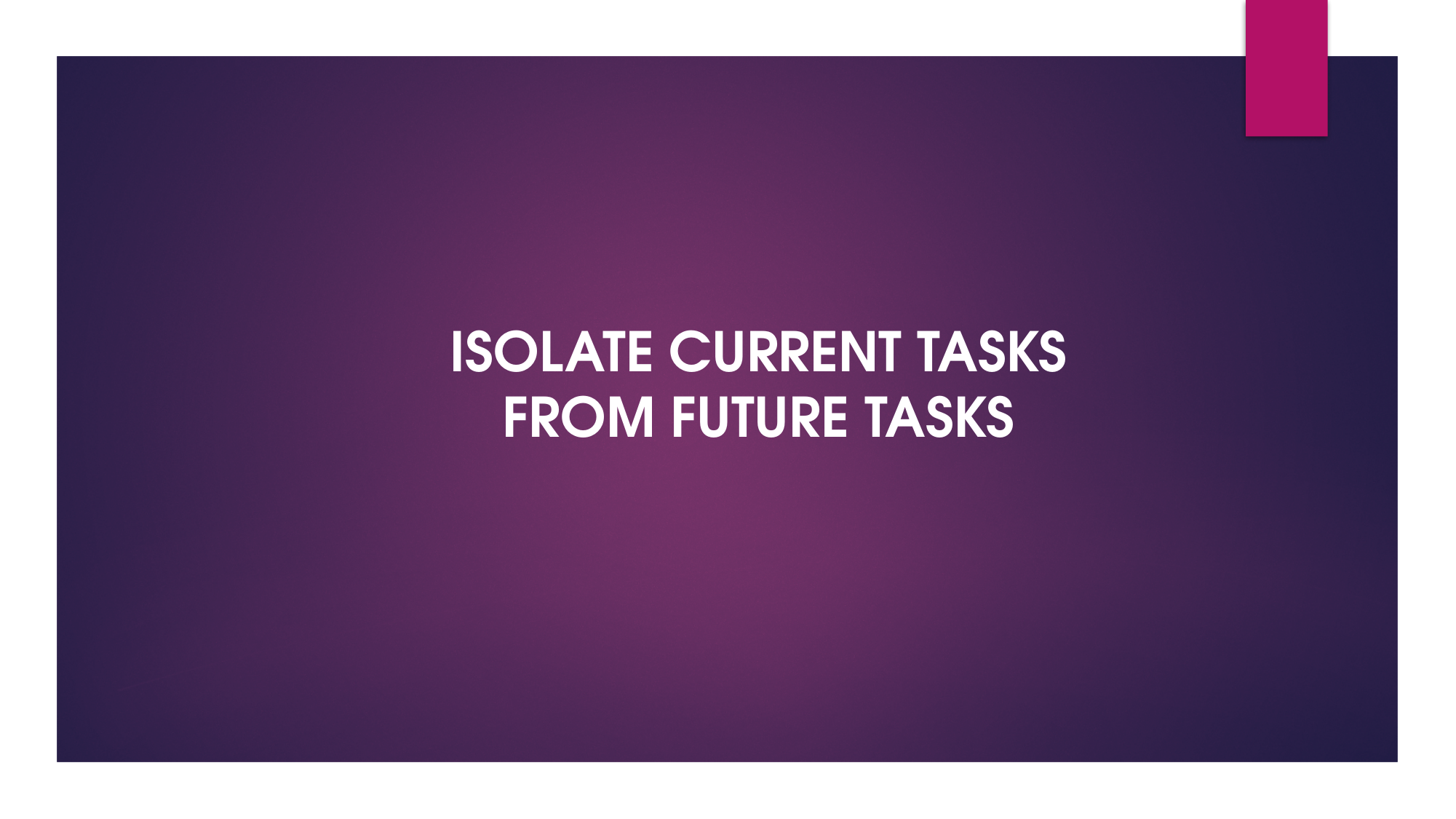

#
ISOLATE CURRENT TASKS FROM FUTURE TASKS